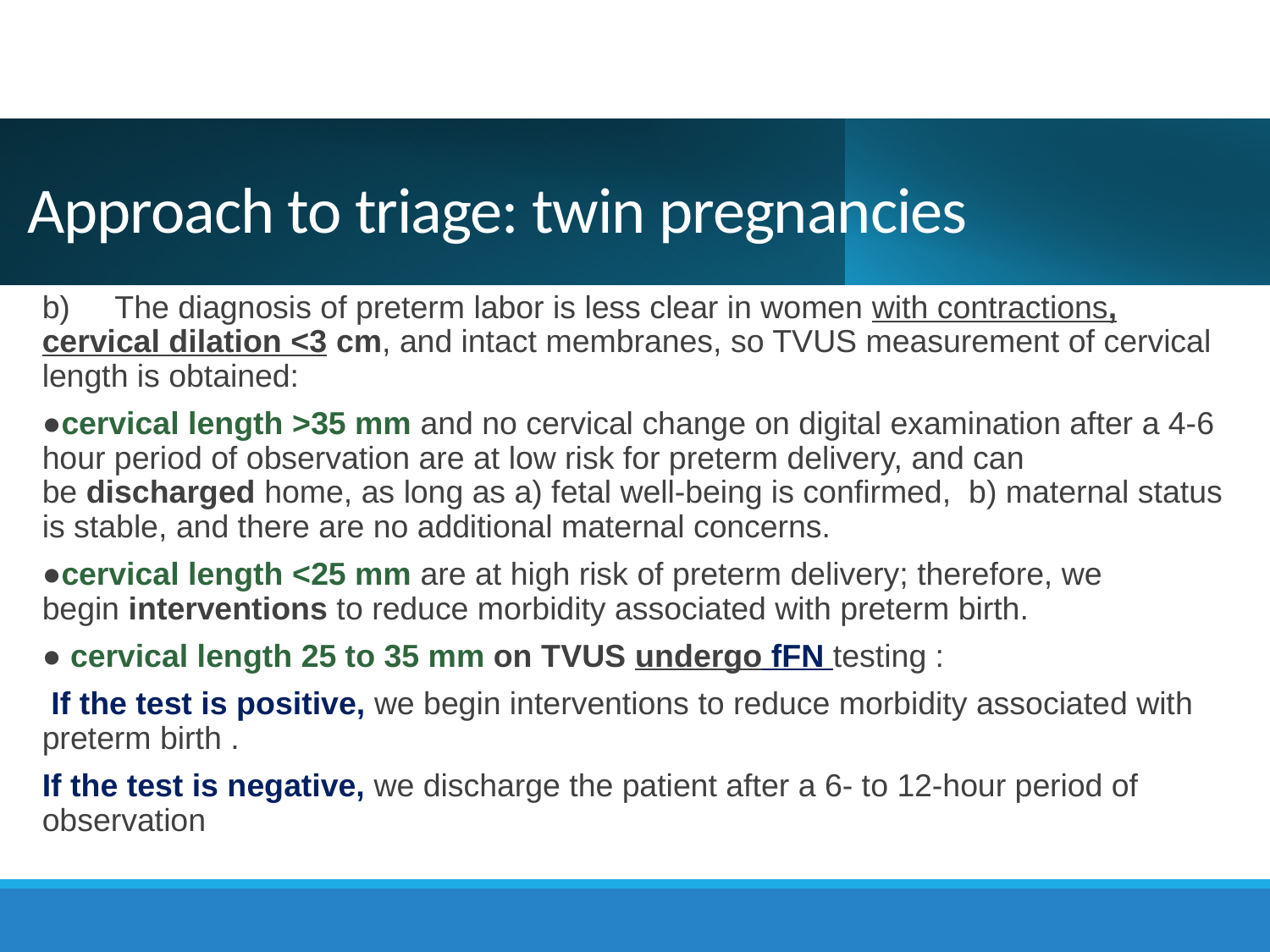

# Approach to triage: twin pregnancies

b)     The diagnosis of preterm labor is less clear in women with contractions, cervical dilation <3 cm, and intact membranes, so TVUS measurement of cervical length is obtained:
●cervical length >35 mm and no cervical change on digital examination after a 4-6 hour period of observation are at low risk for preterm delivery, and can be discharged home, as long as a) fetal well-being is confirmed,  b) maternal status is stable, and there are no additional maternal concerns.
●cervical length <25 mm are at high risk of preterm delivery; therefore, we begin interventions to reduce morbidity associated with preterm birth.
● cervical length 25 to 35 mm on TVUS undergo fFN testing :
 If the test is positive, we begin interventions to reduce morbidity associated with preterm birth .
If the test is negative, we discharge the patient after a 6- to 12-hour period of observation